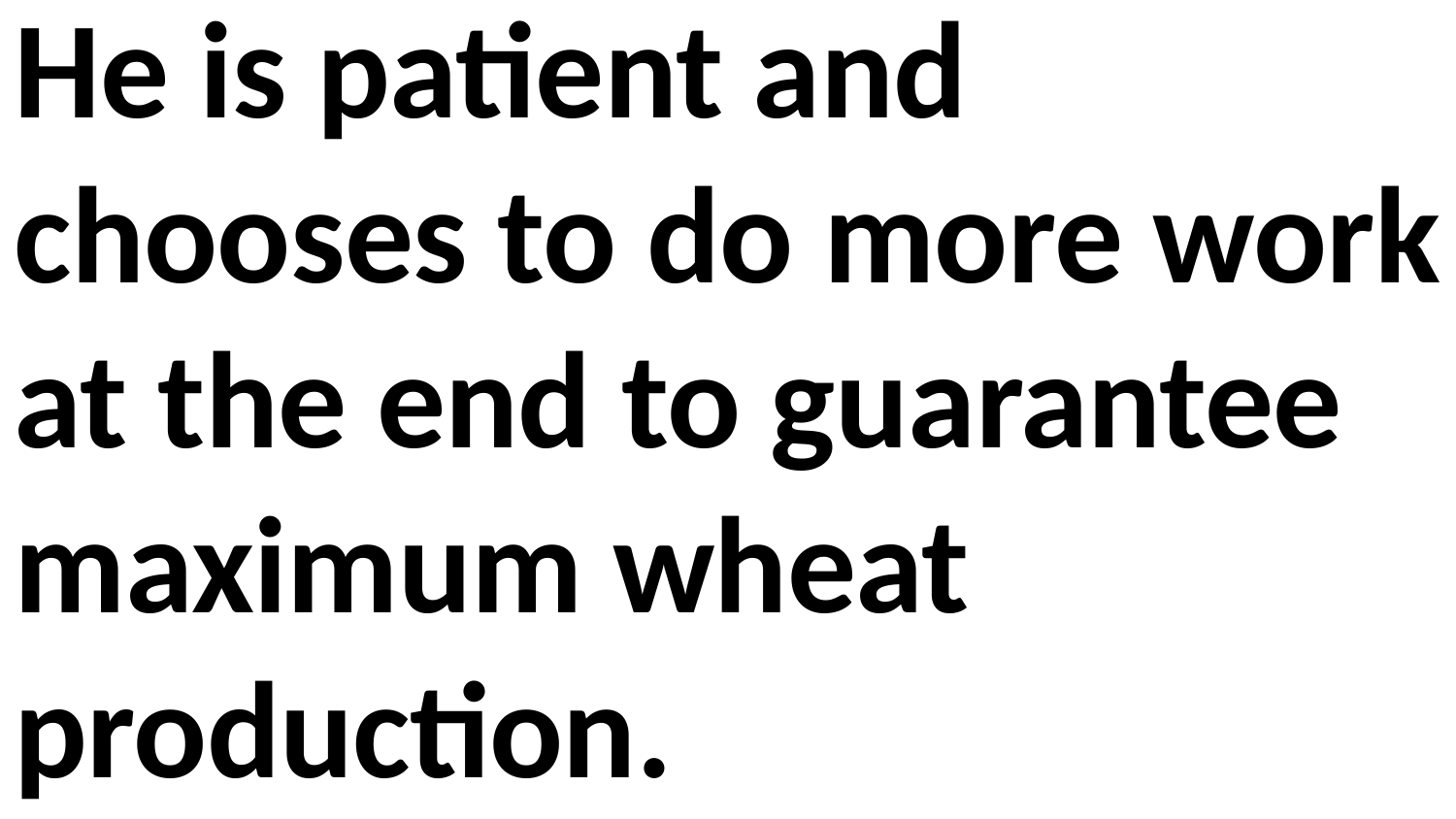

He is patient and chooses to do more work at the end to guarantee maximum wheat production.